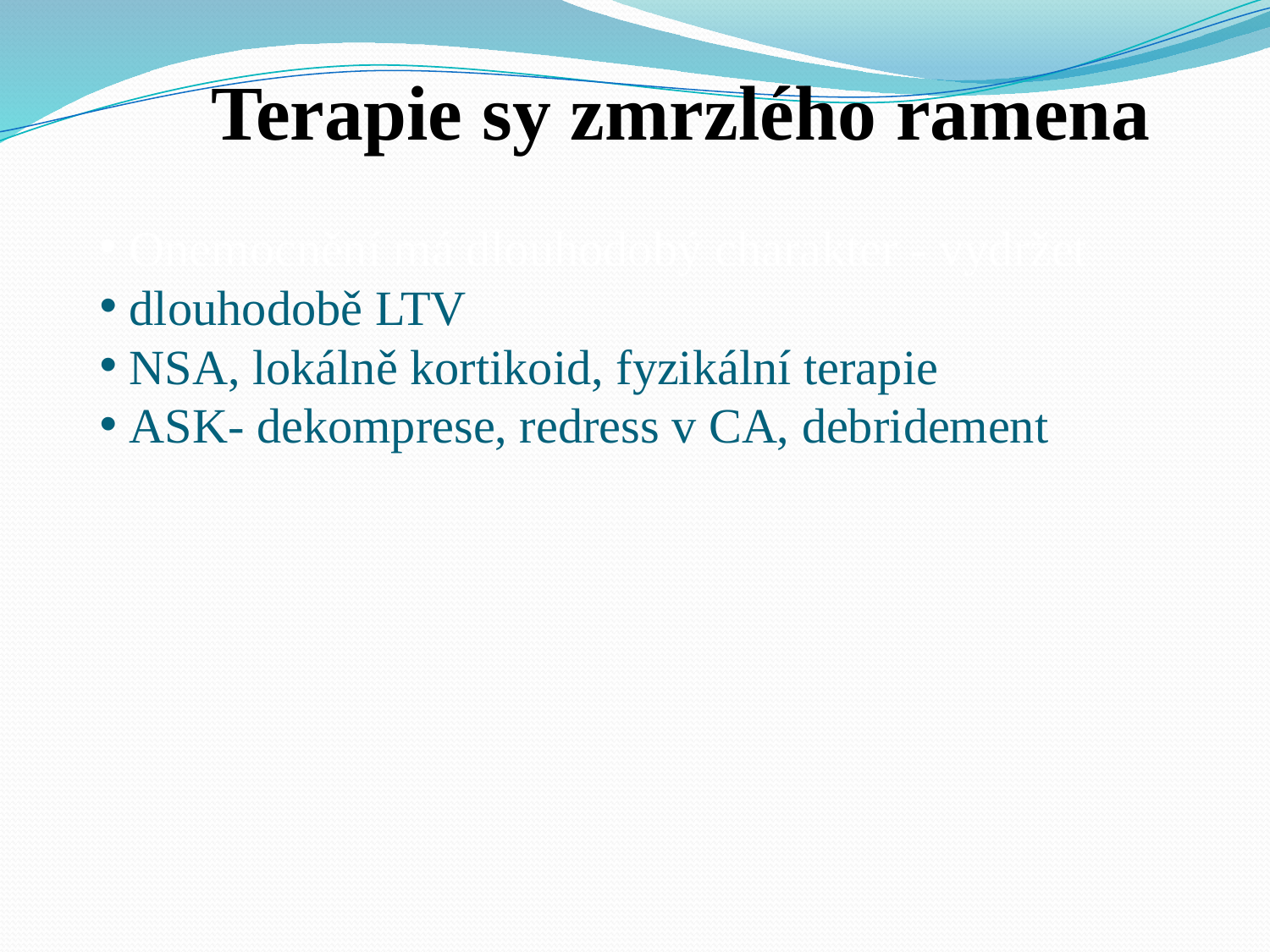

Terapie sy zmrzlého ramena
 Onemocnění má dlouhodobý charakter - vydržet
 dlouhodobě LTV
 NSA, lokálně kortikoid, fyzikální terapie
 ASK- dekomprese, redress v CA, debridement